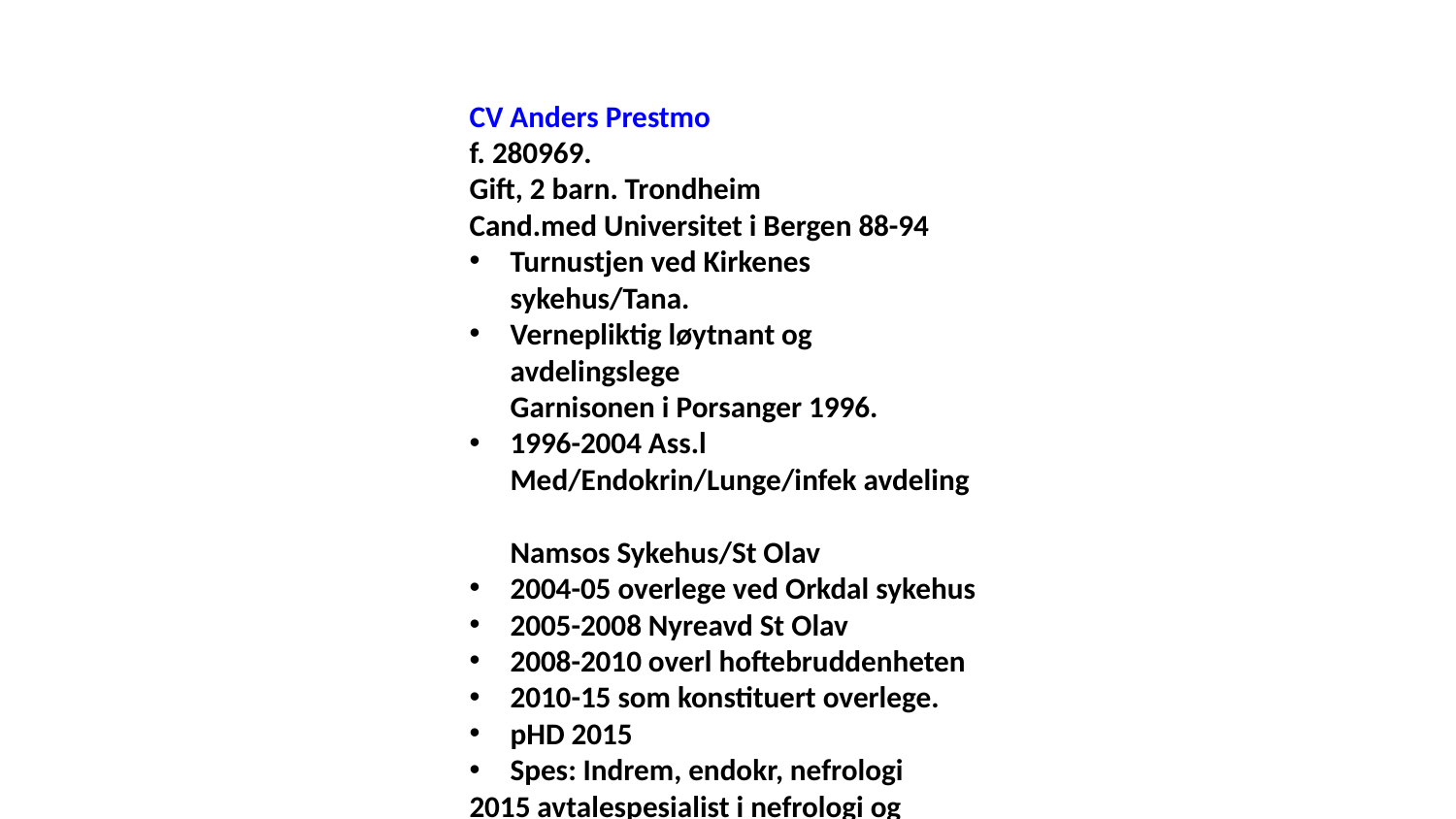

CV Anders Prestmo
f. 280969.
Gift, 2 barn. Trondheim
Cand.med Universitet i Bergen 88-94
Turnustjen ved Kirkenes sykehus/Tana.
Vernepliktig løytnant og avdelingslege
      Garnisonen i Porsanger 1996.
1996-2004 Ass.l
      Med/Endokrin/Lunge/infek avdeling
      Namsos Sykehus/St Olav
2004-05 overlege ved Orkdal sykehus
2005-2008 Nyreavd St Olav
2008-2010 overl hoftebruddenheten
2010-15 som konstituert overlege.
pHD 2015
Spes: Indrem, endokr, nefrologi
2015 avtalespesialist i nefrologi og indremedisin; Prestmo Spes.l.senter AS